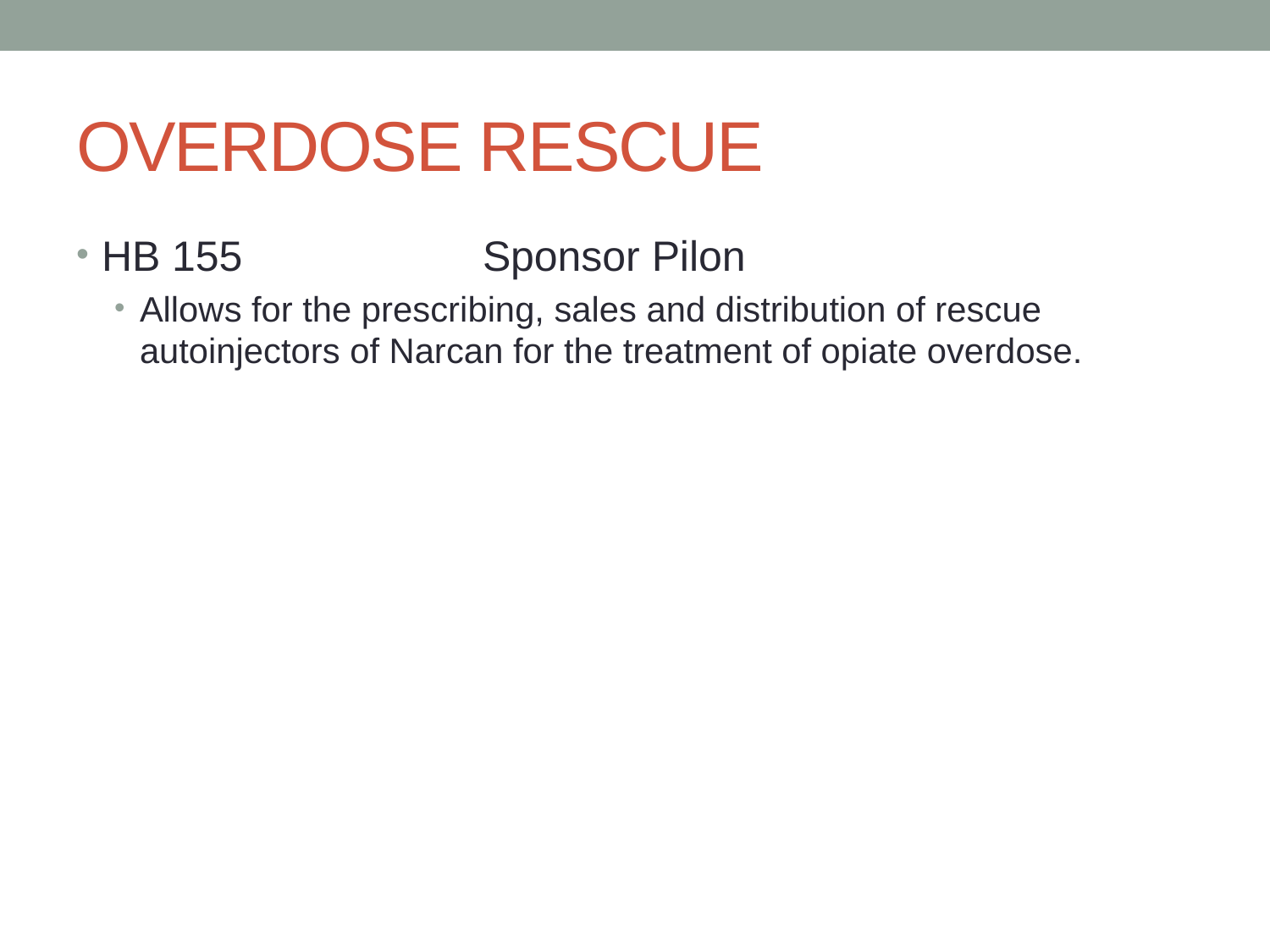

# OVERDOSE RESCUE
HB 155		Sponsor Pilon
Allows for the prescribing, sales and distribution of rescue autoinjectors of Narcan for the treatment of opiate overdose.